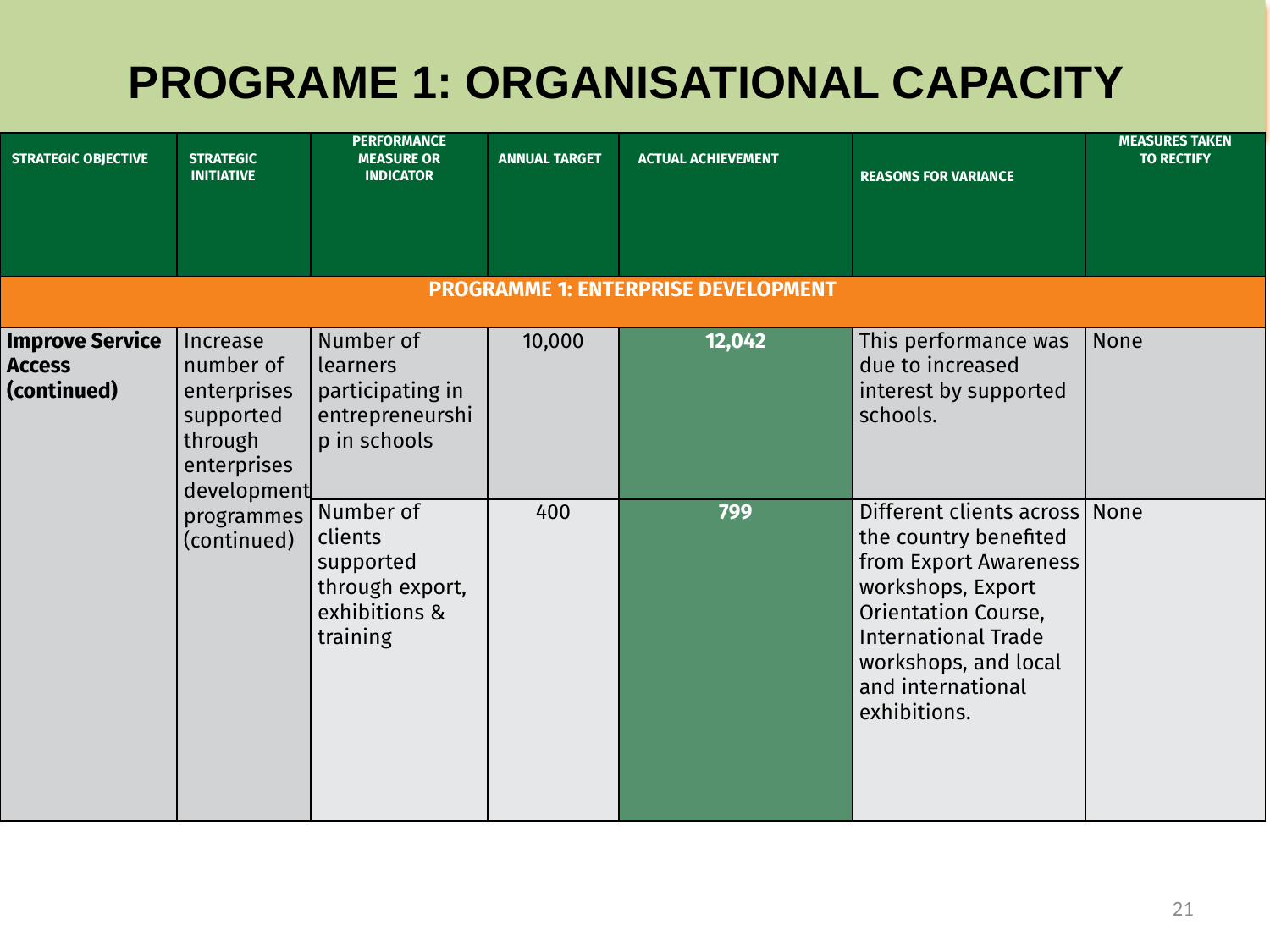

# PROGRAME 1: ORGANISATIONAL CAPACITY
| STRATEGIC OBJECTIVE | STRATEGIC INITIATIVE | PERFORMANCE MEASURE OR INDICATOR | ANNUAL TARGET | ACTUAL ACHIEVEMENT | REASONS FOR VARIANCE | MEASURES TAKEN TO RECTIFY |
| --- | --- | --- | --- | --- | --- | --- |
| PROGRAMME 1: ENTERPRISE DEVELOPMENT |  |  |  |  |  |  |
| Improve Service Access (continued) | Increase number of enterprises supported through enterprises development programmes (continued) | Number of learners participating in entrepreneurship in schools | 10,000 | 12,042 | This performance was due to increased interest by supported schools. | None |
|  |  | Number of clients supported through export, exhibitions & training | 400 | 799 | Different clients across the country benefited from Export Awareness workshops, Export Orientation Course, International Trade workshops, and local and international exhibitions. | None |
21